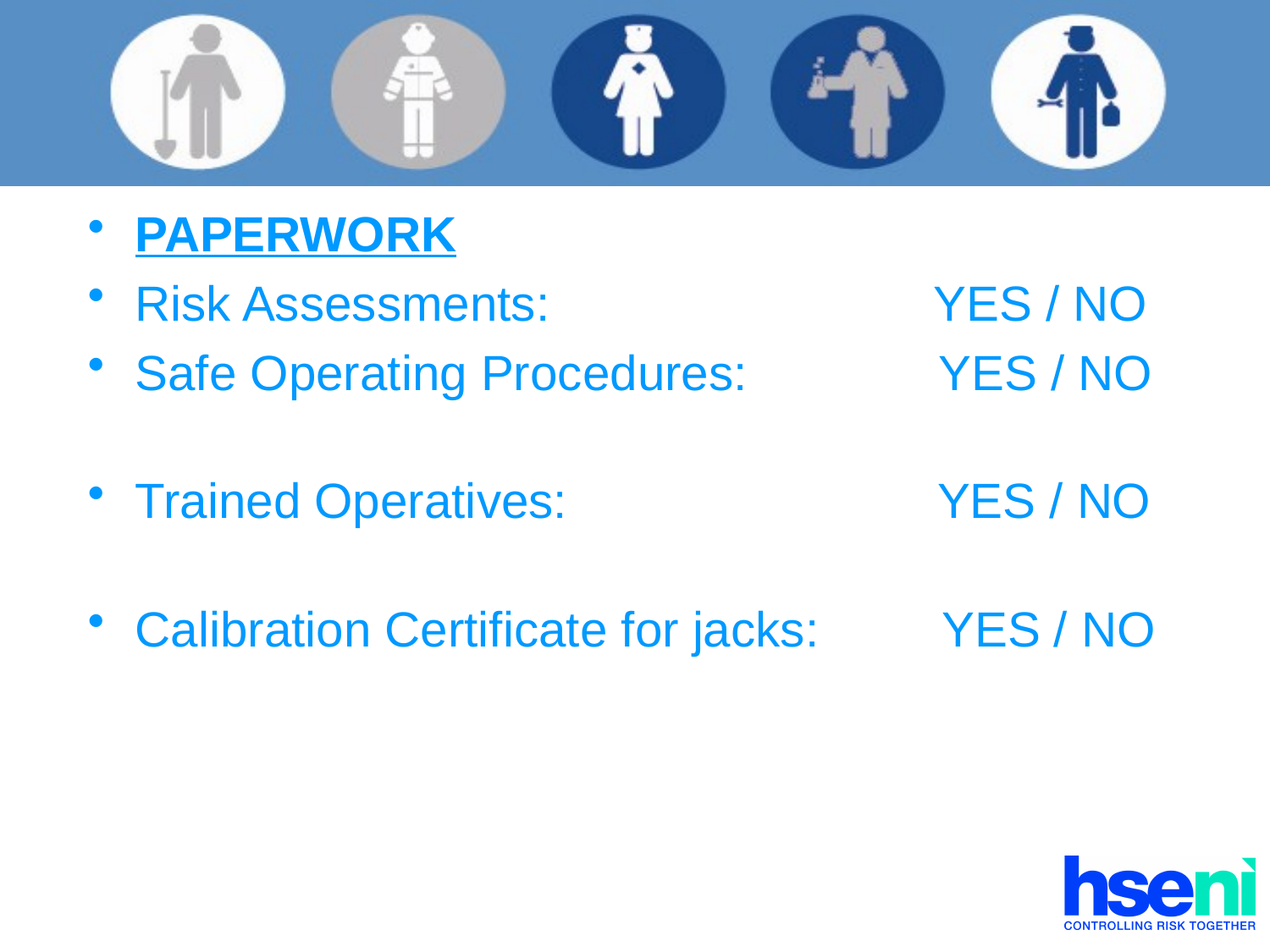

# PAPERWORK
Risk Assessments:                            YES / NO
Safe Operating Procedures:              YES / NO
Trained Operatives:                           YES / NO
Calibration Certificate for jacks:         YES / NO